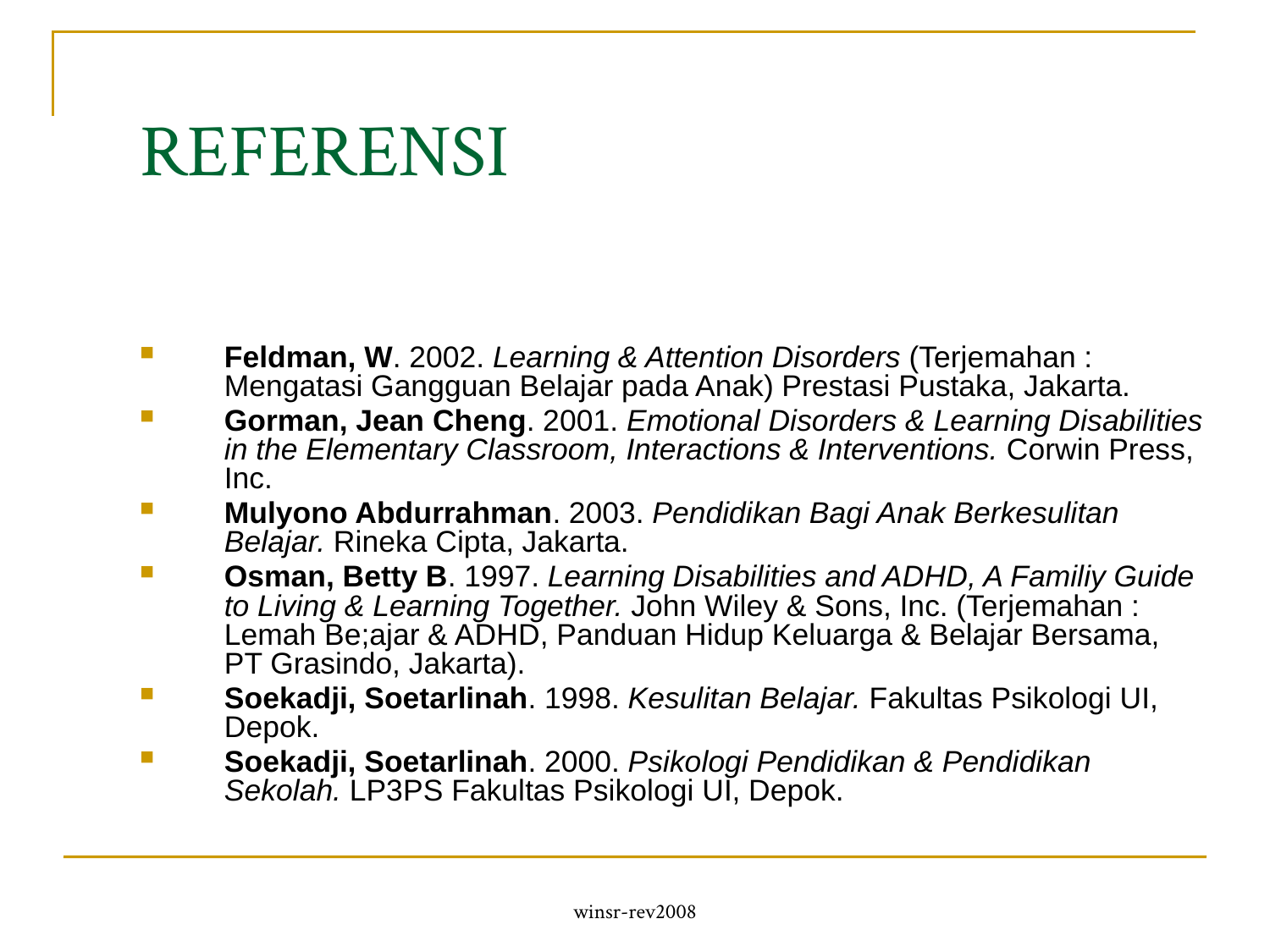

# REFERENSI
Feldman, W. 2002. Learning & Attention Disorders (Terjemahan : Mengatasi Gangguan Belajar pada Anak) Prestasi Pustaka, Jakarta.
Gorman, Jean Cheng. 2001. Emotional Disorders & Learning Disabilities in the Elementary Classroom, Interactions & Interventions. Corwin Press, Inc.
Mulyono Abdurrahman. 2003. Pendidikan Bagi Anak Berkesulitan Belajar. Rineka Cipta, Jakarta.
Osman, Betty B. 1997. Learning Disabilities and ADHD, A Familiy Guide to Living & Learning Together. John Wiley & Sons, Inc. (Terjemahan : Lemah Be;ajar & ADHD, Panduan Hidup Keluarga & Belajar Bersama, PT Grasindo, Jakarta).
Soekadji, Soetarlinah. 1998. Kesulitan Belajar. Fakultas Psikologi UI, Depok.
Soekadji, Soetarlinah. 2000. Psikologi Pendidikan & Pendidikan Sekolah. LP3PS Fakultas Psikologi UI, Depok.
winsr-rev2008